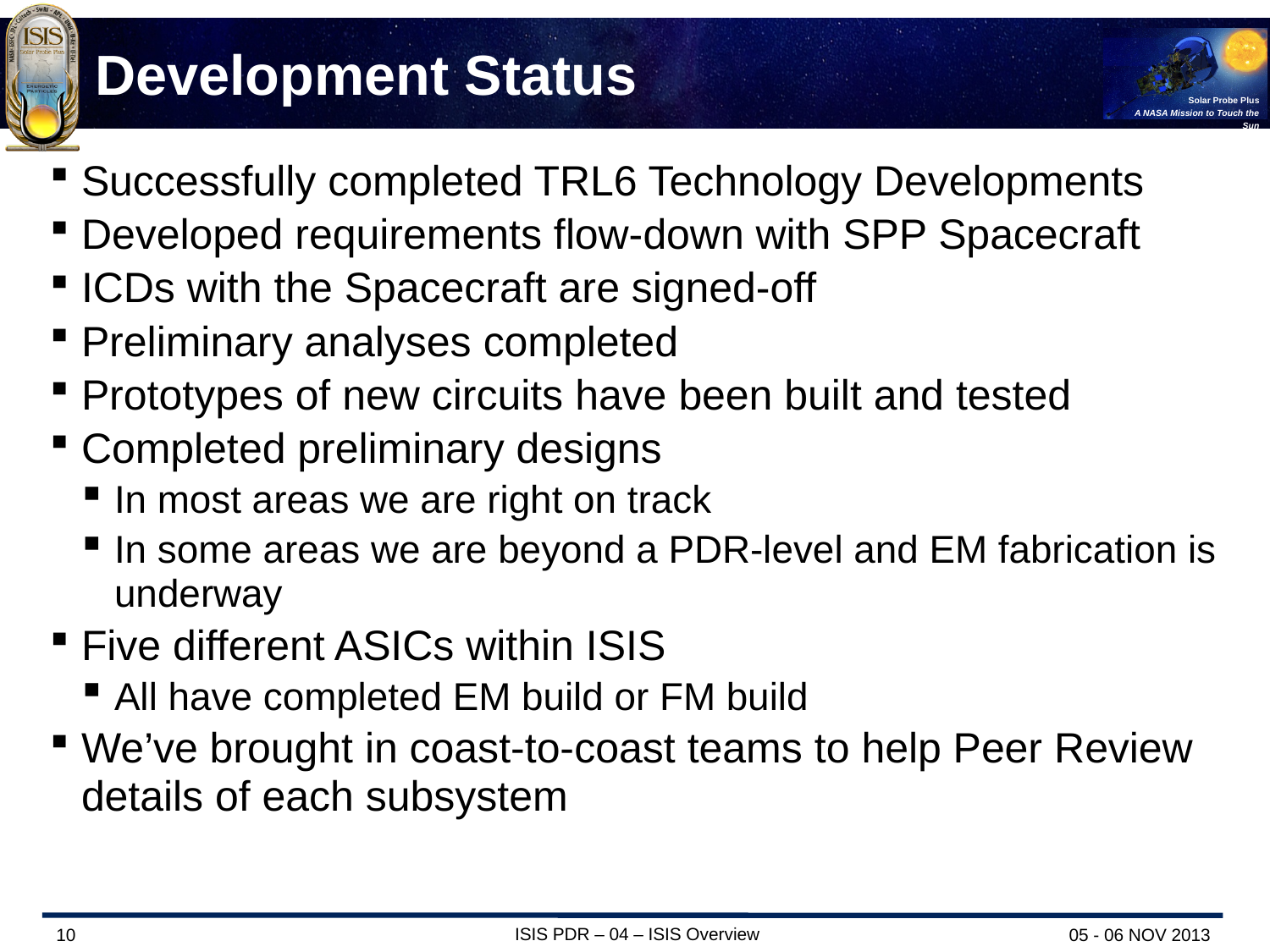

# Development Status
Successfully completed TRL6 Technology Developments
Developed requirements flow-down with SPP Spacecraft
ICDs with the Spacecraft are signed-off
Preliminary analyses completed
Prototypes of new circuits have been built and tested
Completed preliminary designs
In most areas we are right on track
In some areas we are beyond a PDR-level and EM fabrication is underway
Five different ASICs within ISIS
All have completed EM build or FM build
We’ve brought in coast-to-coast teams to help Peer Review details of each subsystem